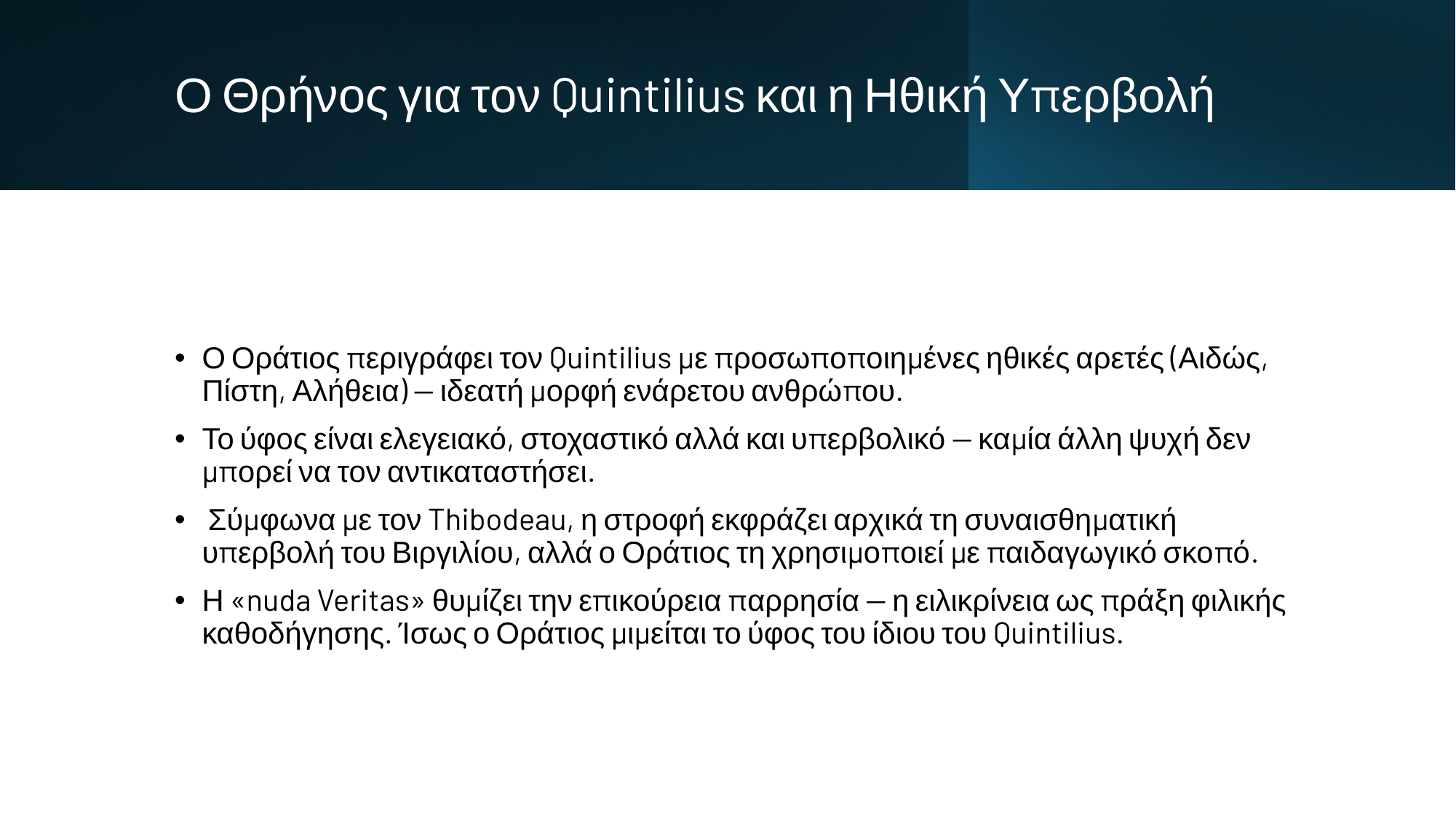

# Ο Θρήνος για τον Quintilius και η Ηθική Υπερβολή
Ο Οράτιος περιγράφει τον Quintilius με προσωποποιημένες ηθικές αρετές (Αιδώς, Πίστη, Αλήθεια) — ιδεατή μορφή ενάρετου ανθρώπου.
Το ύφος είναι ελεγειακό, στοχαστικό αλλά και υπερβολικό — καμία άλλη ψυχή δεν μπορεί να τον αντικαταστήσει.
 Σύμφωνα με τον Thibodeau, η στροφή εκφράζει αρχικά τη συναισθηματική υπερβολή του Βιργιλίου, αλλά ο Οράτιος τη χρησιμοποιεί με παιδαγωγικό σκοπό.
Η «nuda Veritas» θυμίζει την επικούρεια παρρησία — η ειλικρίνεια ως πράξη φιλικής καθοδήγησης. Ίσως ο Οράτιος μιμείται το ύφος του ίδιου του Quintilius.